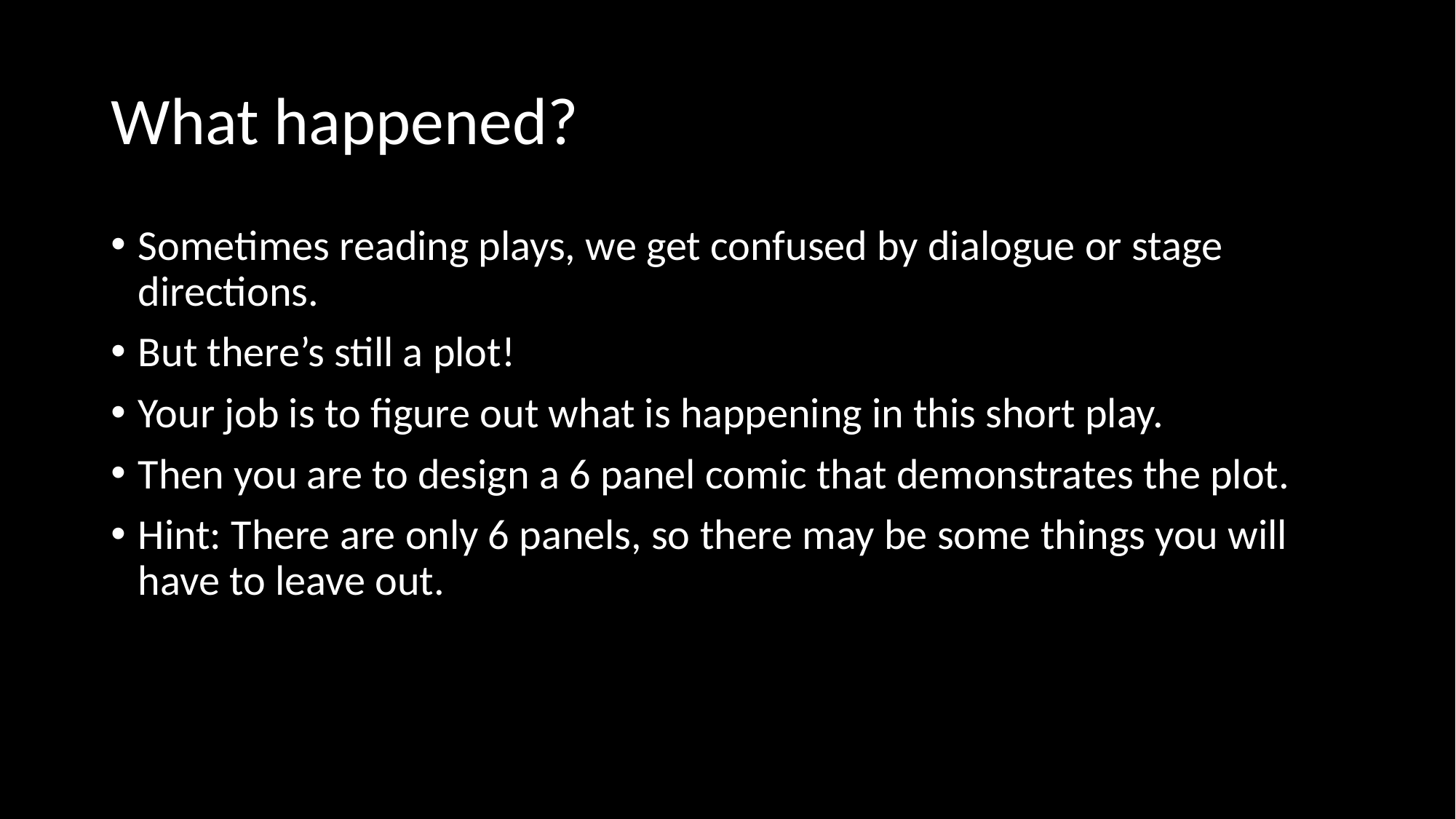

# What happened?
Sometimes reading plays, we get confused by dialogue or stage directions.
But there’s still a plot!
Your job is to figure out what is happening in this short play.
Then you are to design a 6 panel comic that demonstrates the plot.
Hint: There are only 6 panels, so there may be some things you will have to leave out.